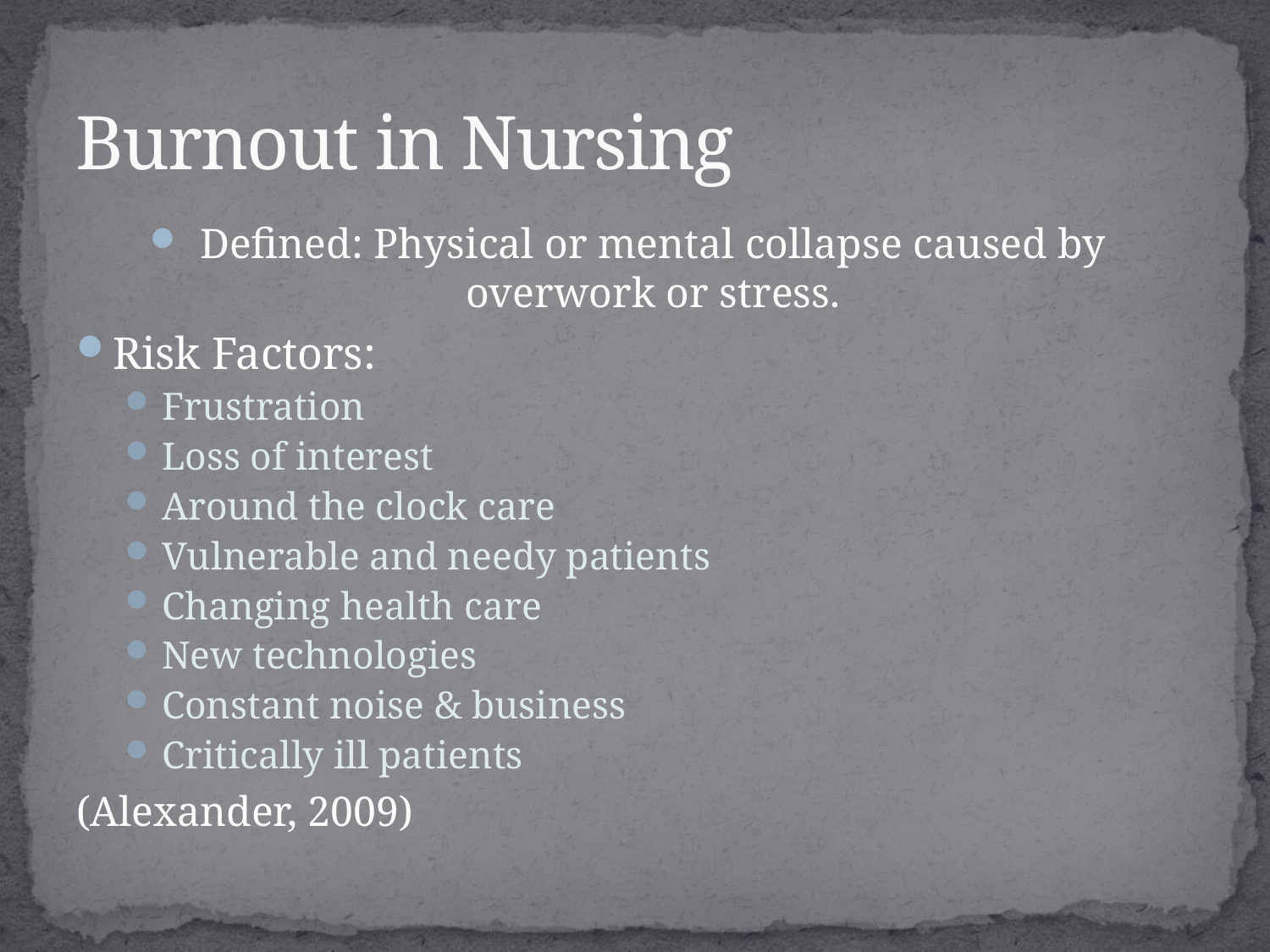

# Burnout in Nursing
Defined: Physical or mental collapse caused by overwork or stress.
Risk Factors:
Frustration
Loss of interest
Around the clock care
Vulnerable and needy patients
Changing health care
New technologies
Constant noise & business
Critically ill patients
(Alexander, 2009)